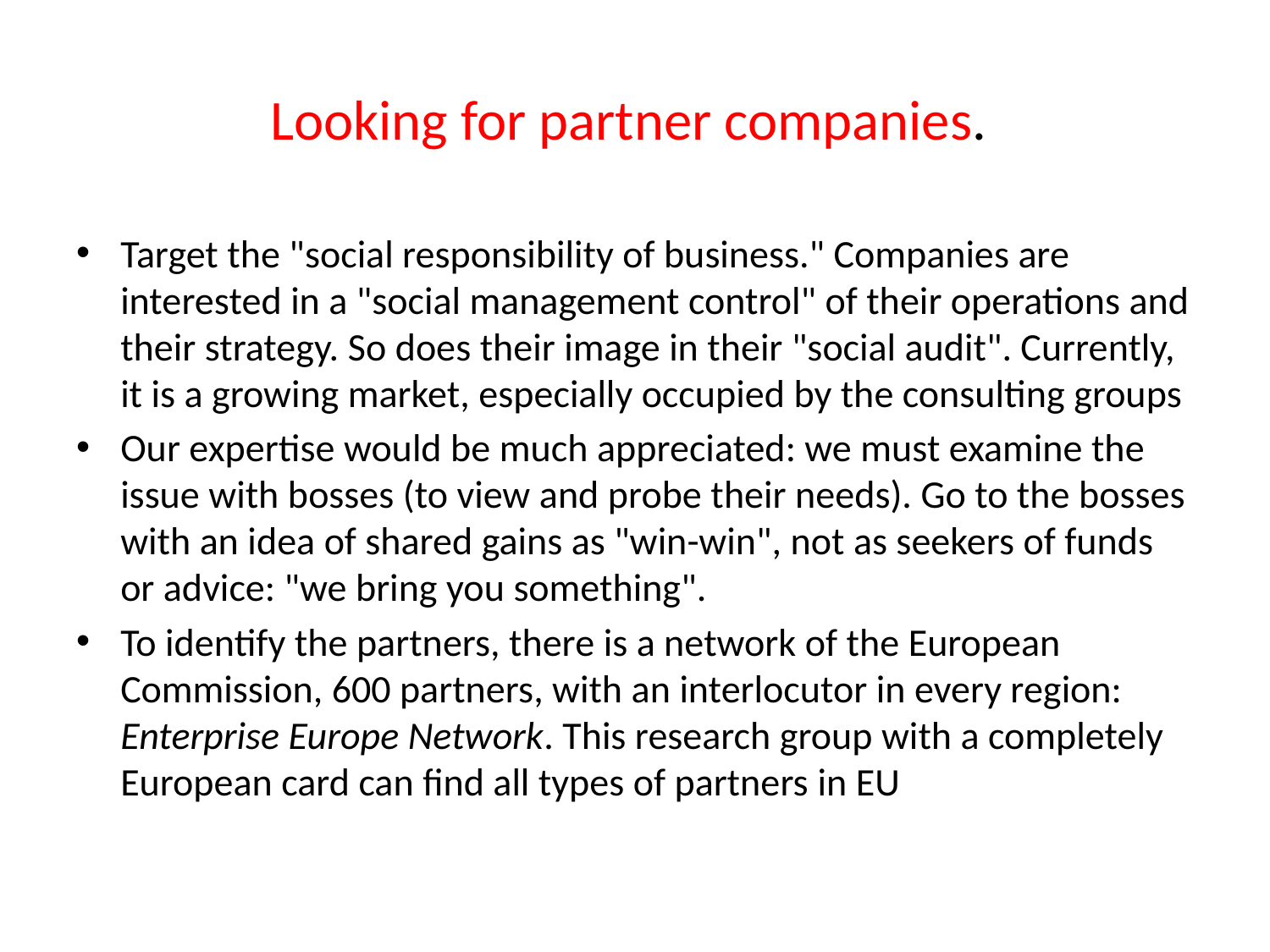

# Looking for partner companies.
Target the "social responsibility of business." Companies are interested in a "social management control" of their operations and their strategy. So does their image in their "social audit". Currently, it is a growing market, especially occupied by the consulting groups
Our expertise would be much appreciated: we must examine the issue with bosses (to view and probe their needs). Go to the bosses with an idea of shared gains as "win-win", not as seekers of funds or advice: "we bring you something".
To identify the partners, there is a network of the European Commission, 600 partners, with an interlocutor in every region: Enterprise Europe Network. This research group with a completely European card can find all types of partners in EU